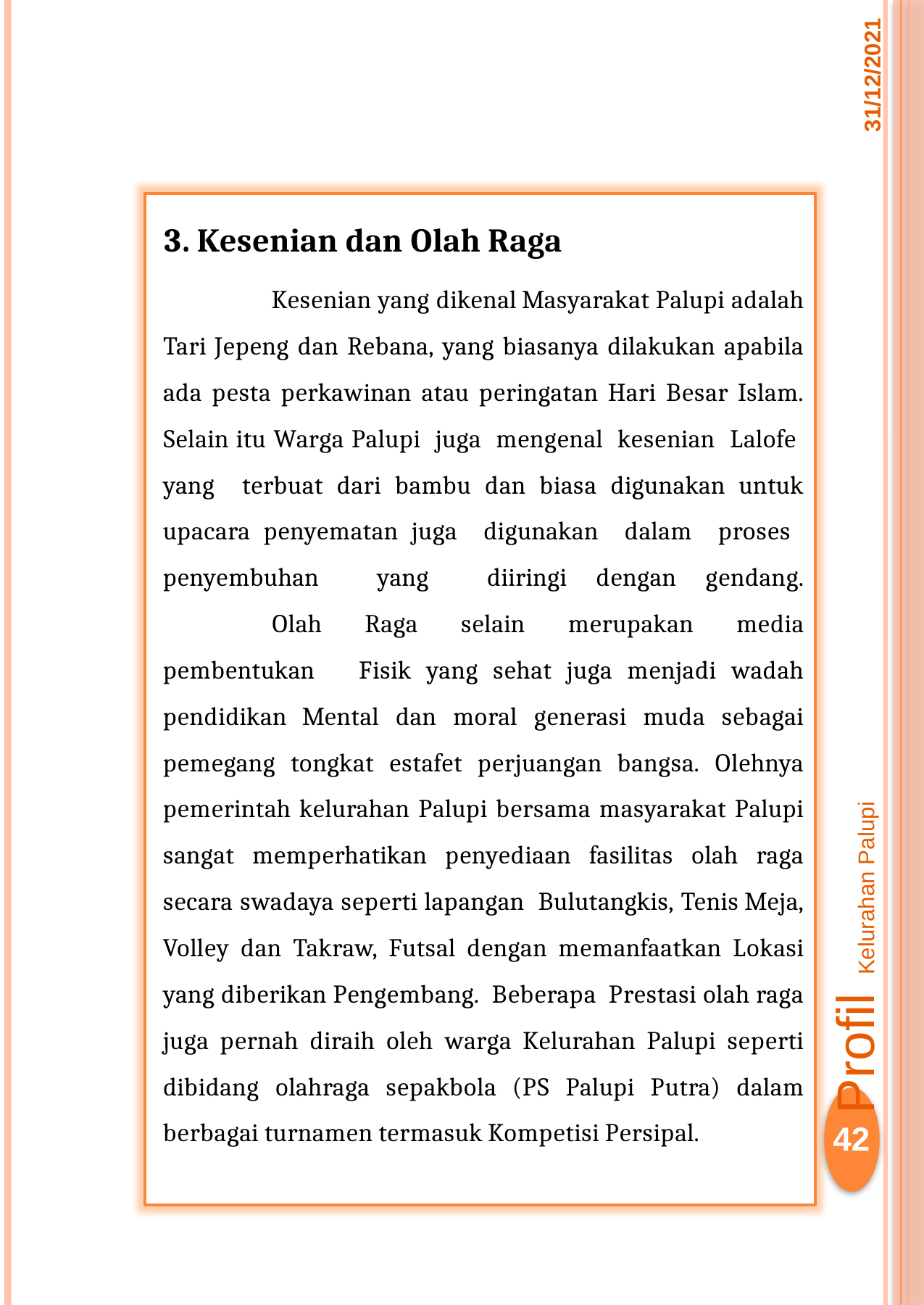

31/12/2021
3. Kesenian dan Olah Raga
	Kesenian yang dikenal Masyarakat Palupi adalah Tari Jepeng dan Rebana, yang biasanya dilakukan apabila ada pesta perkawinan atau peringatan Hari Besar Islam. Selain itu Warga Palupi  juga  mengenal  kesenian  Lalofe  yang  terbuat dari bambu dan biasa digunakan untuk upacara penyematan juga  digunakan  dalam  proses  penyembuhan  yang  diiringi dengan gendang.
	Olah Raga selain merupakan media pembentukan   Fisik yang sehat juga menjadi wadah pendidikan Mental dan moral generasi muda sebagai pemegang tongkat estafet perjuangan bangsa. Olehnya pemerintah kelurahan Palupi bersama masyarakat Palupi sangat memperhatikan penyediaan fasilitas olah raga secara swadaya seperti lapangan  Bulutangkis, Tenis Meja, Volley dan Takraw, Futsal dengan memanfaatkan Lokasi yang diberikan Pengembang.  Beberapa  Prestasi olah raga juga pernah diraih oleh warga Kelurahan Palupi seperti dibidang olahraga sepakbola (PS Palupi Putra) dalam berbagai turnamen termasuk Kompetisi Persipal.
Profil  Kelurahan Palupi
42